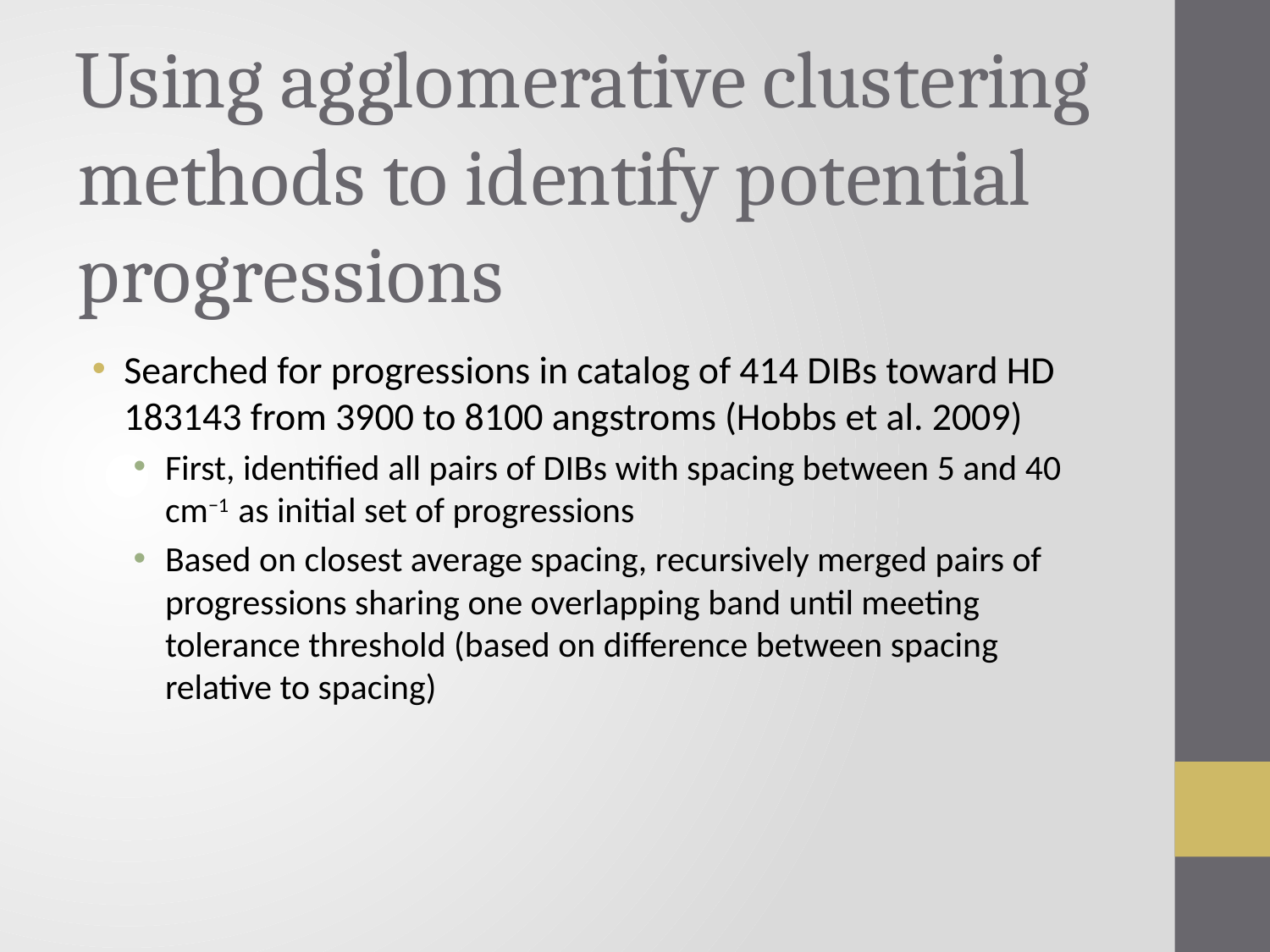

# Using agglomerative clustering methods to identify potential progressions
Searched for progressions in catalog of 414 DIBs toward HD 183143 from 3900 to 8100 angstroms (Hobbs et al. 2009)
First, identified all pairs of DIBs with spacing between 5 and 40 cm−1  as initial set of progressions
Based on closest average spacing, recursively merged pairs of progressions sharing one overlapping band until meeting tolerance threshold (based on difference between spacing relative to spacing)